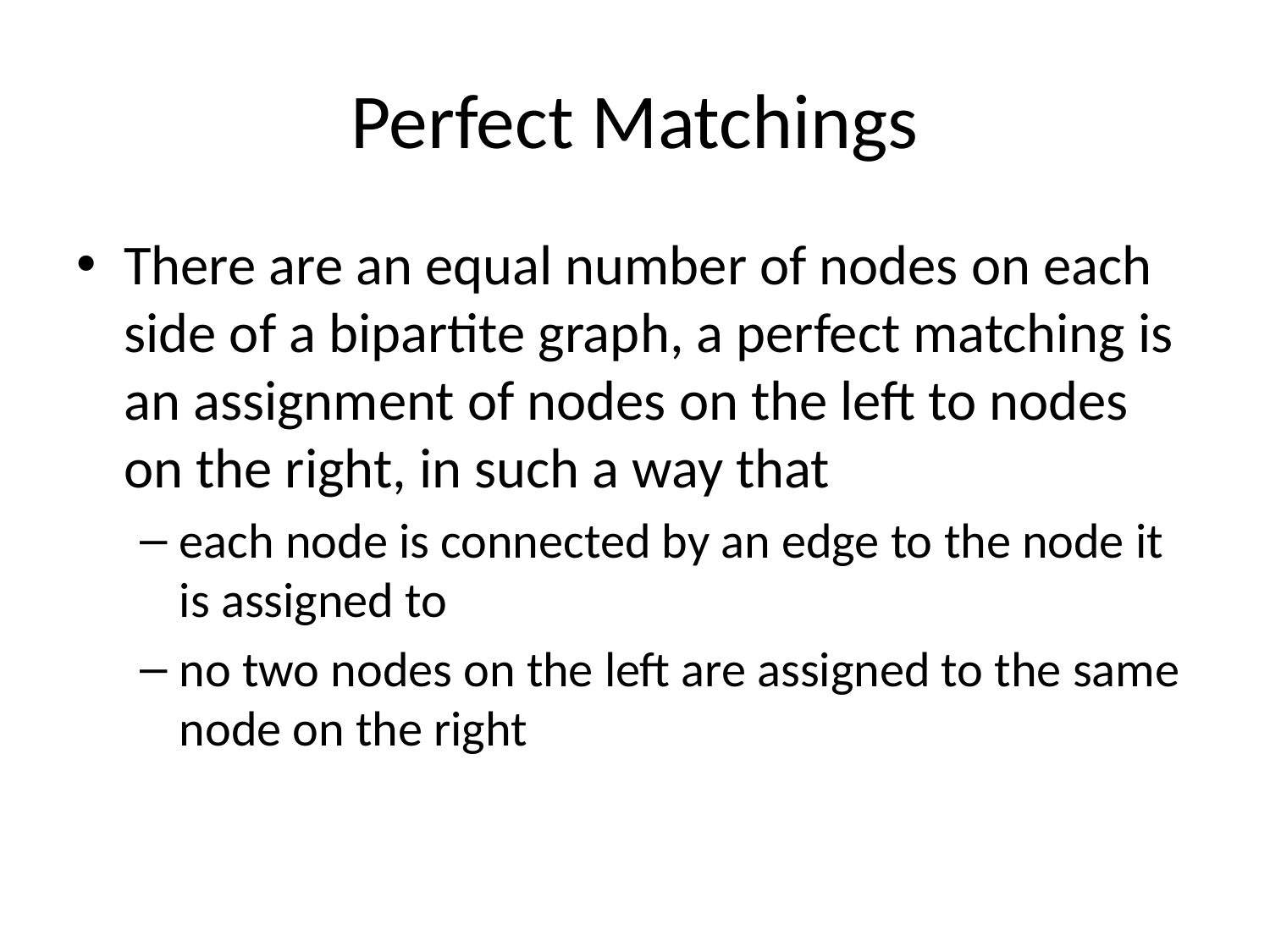

# Perfect Matchings
There are an equal number of nodes on each side of a bipartite graph, a perfect matching is an assignment of nodes on the left to nodes on the right, in such a way that
each node is connected by an edge to the node it is assigned to
no two nodes on the left are assigned to the same node on the right